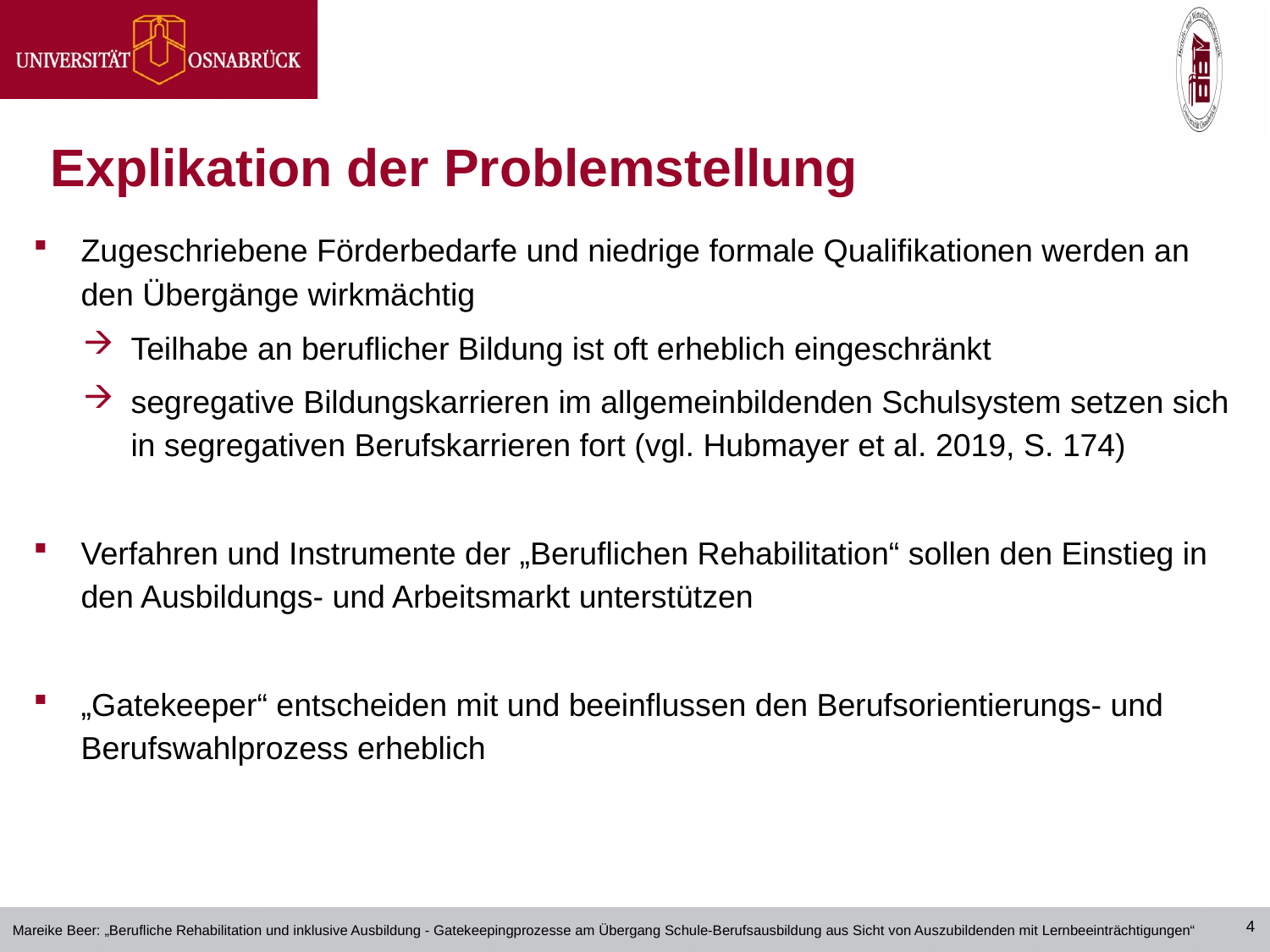

Explikation der Problemstellung
Zugeschriebene Förderbedarfe und niedrige formale Qualifikationen werden an den Übergänge wirkmächtig
Teilhabe an beruflicher Bildung ist oft erheblich eingeschränkt
segregative Bildungskarrieren im allgemeinbildenden Schulsystem setzen sich in segregativen Berufskarrieren fort (vgl. Hubmayer et al. 2019, S. 174)

Verfahren und Instrumente der „Beruflichen Rehabilitation“ sollen den Einstieg in den Ausbildungs- und Arbeitsmarkt unterstützen

„Gatekeeper“ entscheiden mit und beeinflussen den Berufsorientierungs- und Berufswahlprozess erheblich

Mareike Beer: „Berufliche Rehabilitation und inklusive Ausbildung - Gatekeepingprozesse am Übergang Schule-Berufsausbildung aus Sicht von Auszubildenden mit Lernbeeinträchtigungen“